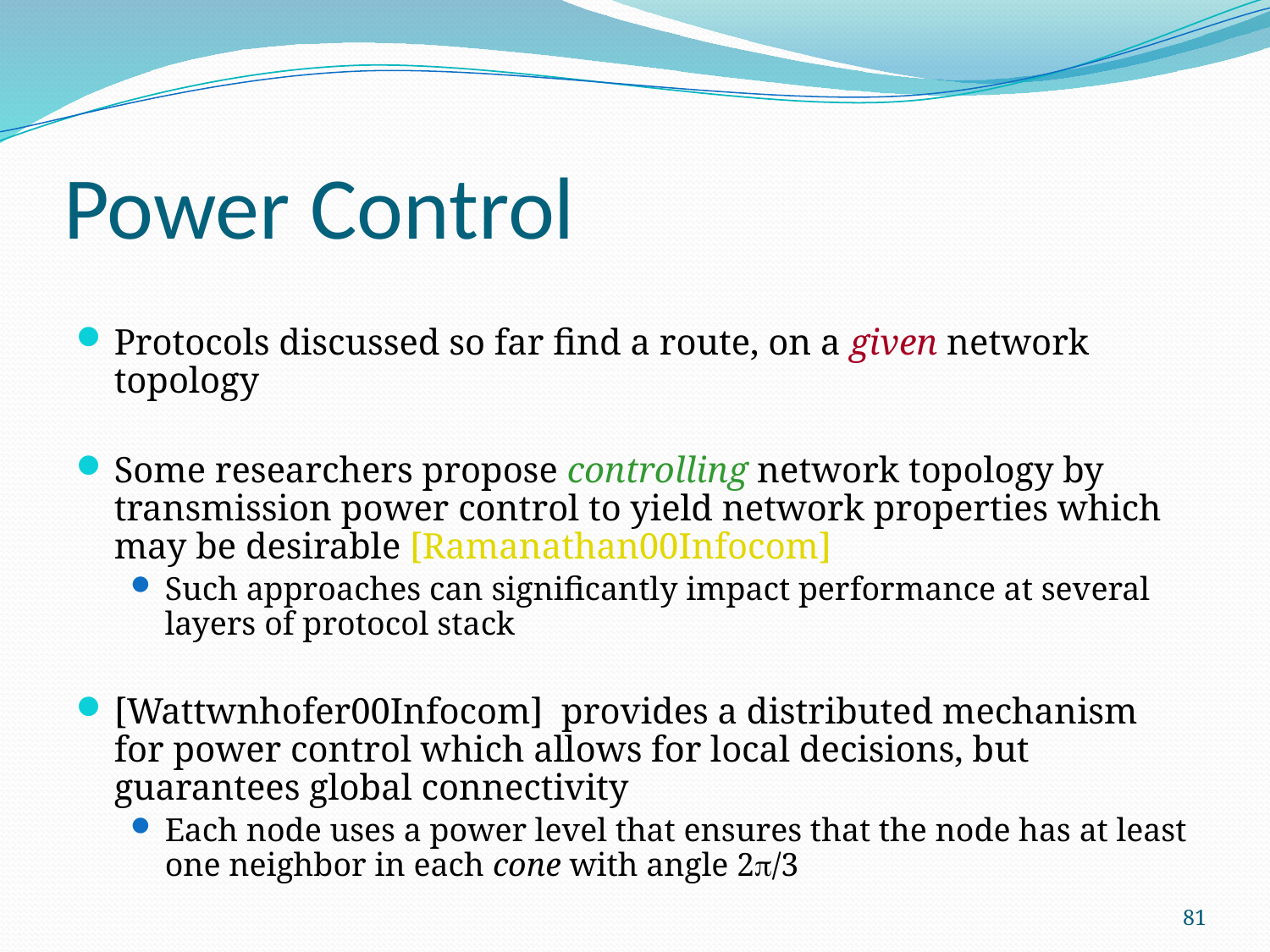

# Power Control

Protocols discussed so far find a route, on a given network topology

Some researchers propose controlling network topology by transmission power control to yield network properties which may be desirable [Ramanathan00Infocom]
Such approaches can significantly impact performance at several layers of protocol stack

[Wattwnhofer00Infocom]  provides a distributed mechanism for power control which allows for local decisions, but guarantees global connectivity
Each node uses a power level that ensures that the node has at least one neighbor in each cone with angle 2π/3
81